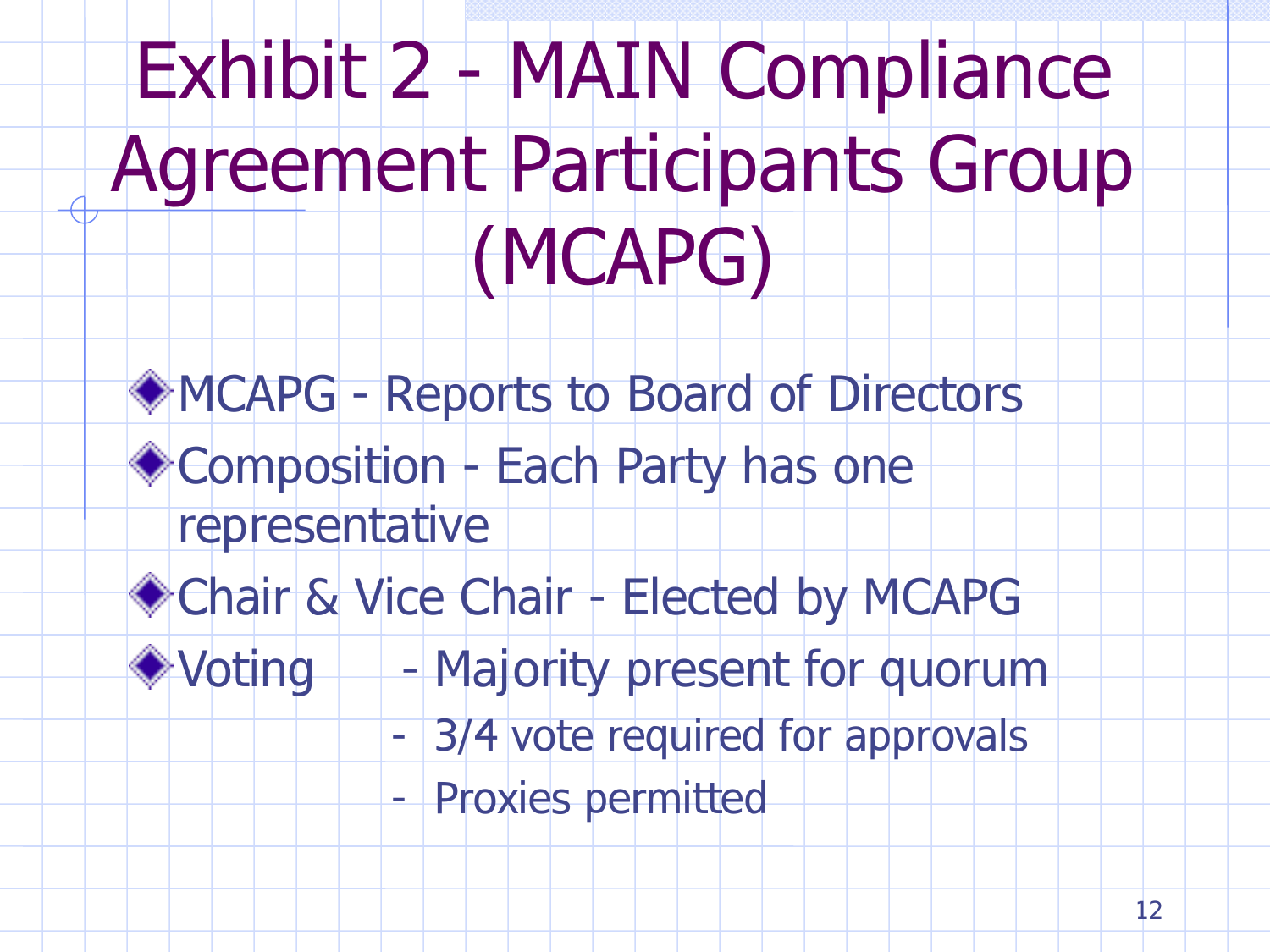

# Exhibit 2 - MAIN Compliance Agreement Participants Group (MCAPG)

MCAPG - Reports to Board of Directors
Composition - Each Party has one representative
Chair & Vice Chair - Elected by MCAPG
Voting 	- Majority present for quorum
-  3/4 vote required for approvals
-  Proxies permitted
12